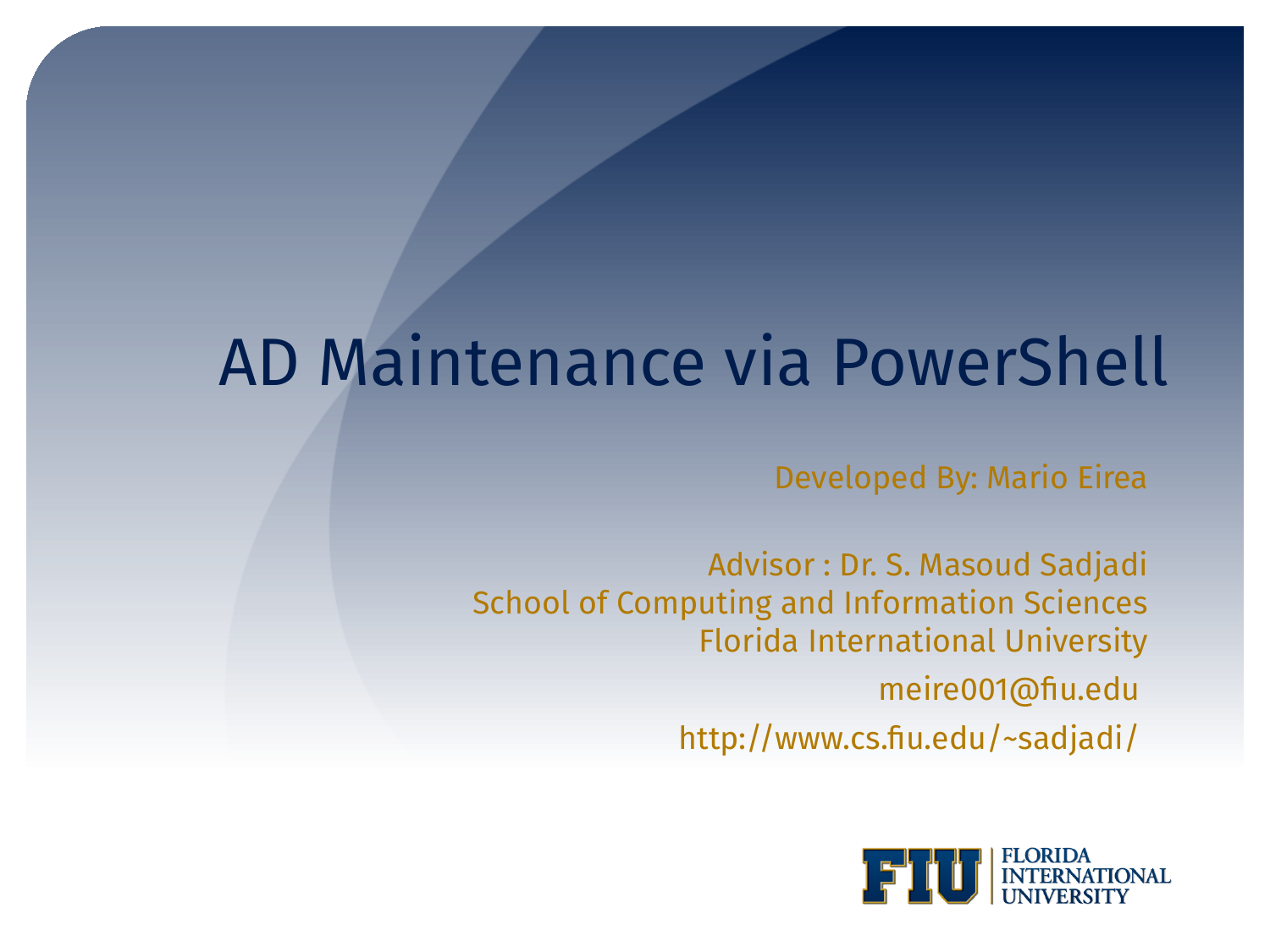

# AD Maintenance via PowerShell

Developed By: Mario Eirea
Advisor : Dr. S. Masoud Sadjadi
School of Computing and Information Sciences
Florida International University
meire001@fiu.edu
http://www.cs.fiu.edu/~sadjadi/